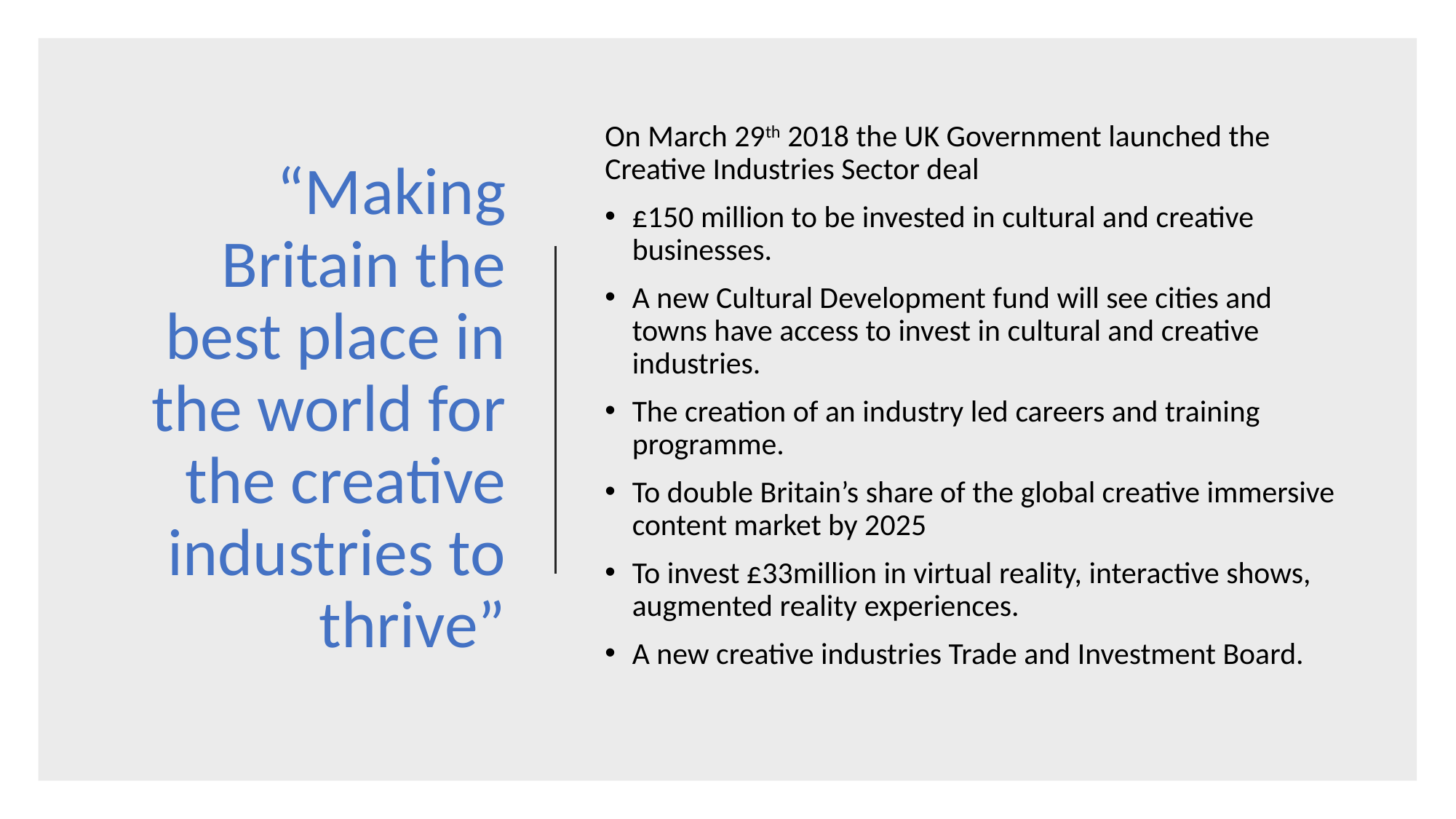

# “Making Britain the best place in the world for the creative industries to thrive”
On March 29th 2018 the UK Government launched the Creative Industries Sector deal
£150 million to be invested in cultural and creative businesses.
A new Cultural Development fund will see cities and towns have access to invest in cultural and creative industries.
The creation of an industry led careers and training programme.
To double Britain’s share of the global creative immersive content market by 2025
To invest £33million in virtual reality, interactive shows, augmented reality experiences.
A new creative industries Trade and Investment Board.